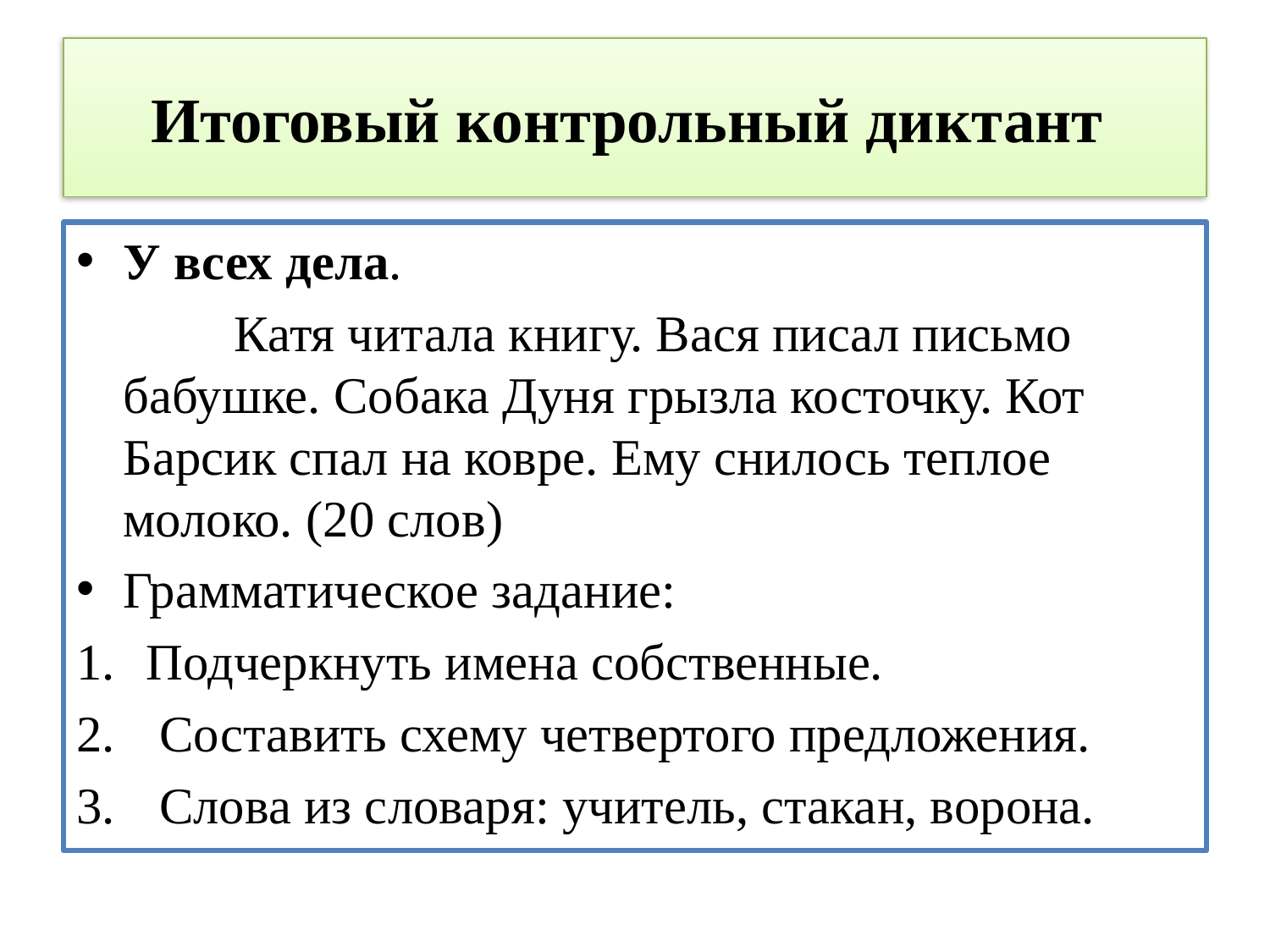

# Итоговый контрольный диктант
У всех дела.
     Катя читала книгу. Вася писал письмо бабушке. Собака Дуня грызла косточку. Кот Барсик спал на ковре. Ему снилось теплое молоко. (20 слов)
Грамматическое задание:
Подчеркнуть имена собственные.
 Составить схему четвертого предложения.
 Слова из словаря: учитель, стакан, ворона.